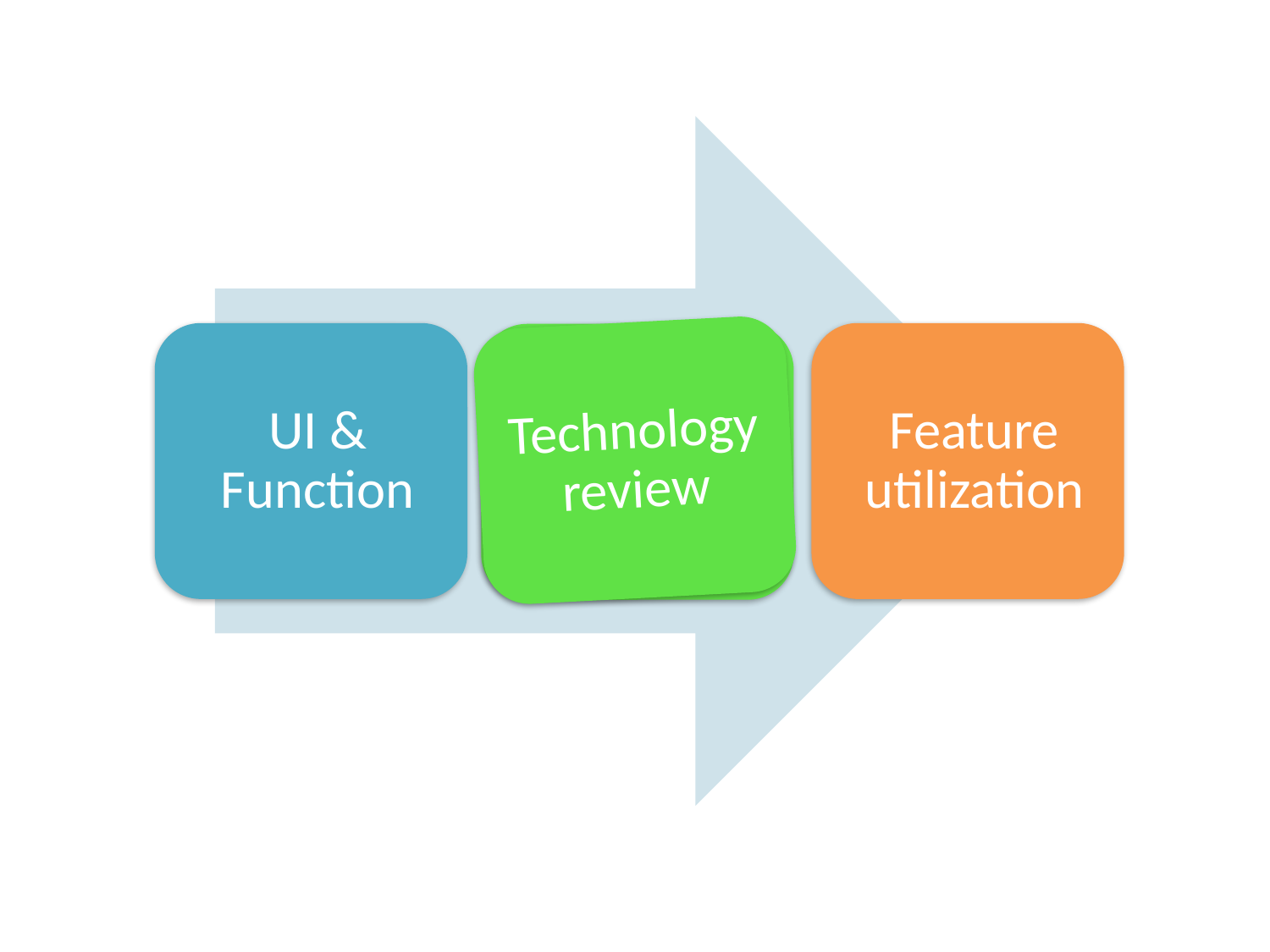

UI & Function
Technology review
Feature utilization

Technology review